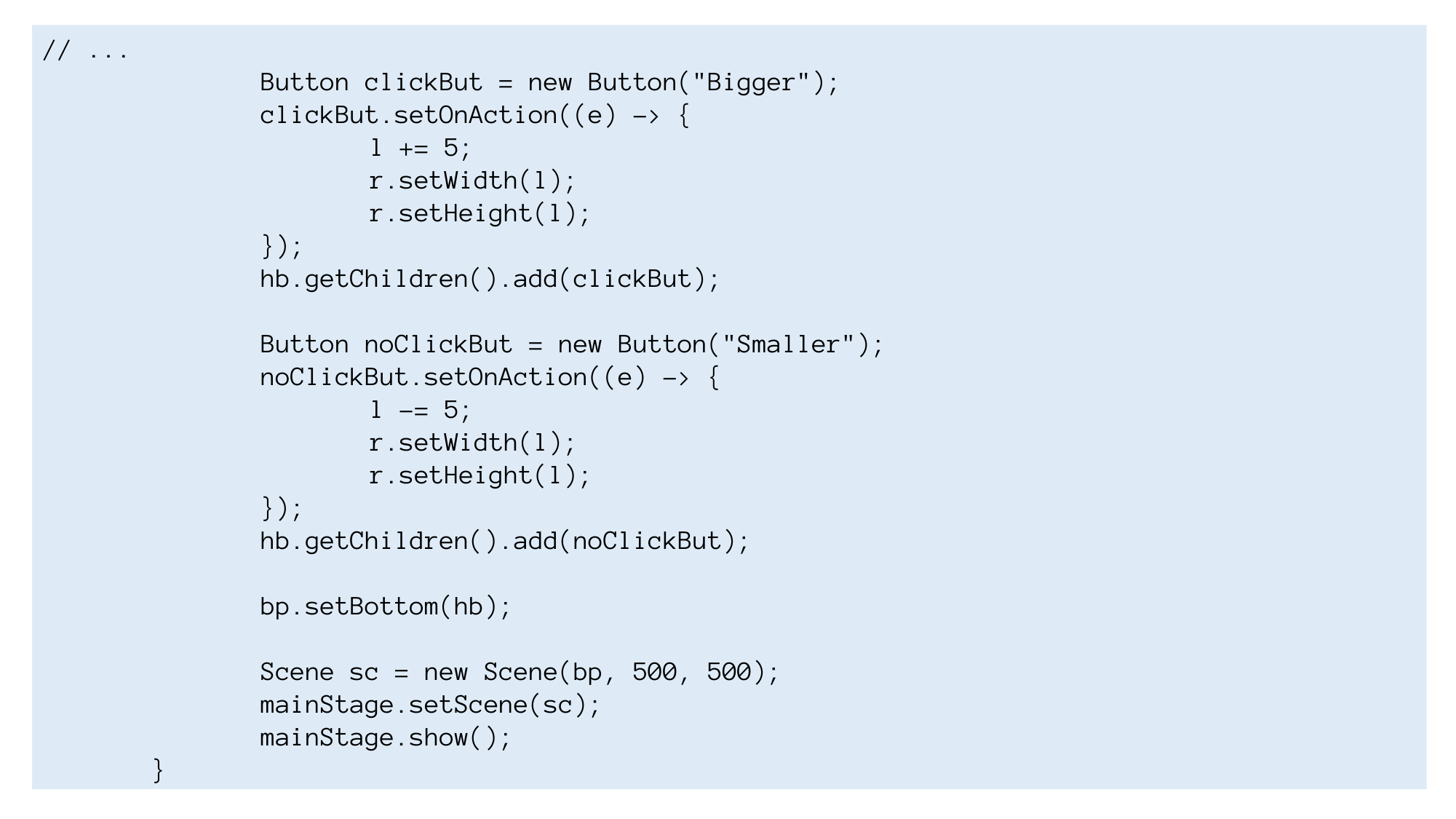

// ...
		Button clickBut = new Button("Bigger");
		clickBut.setOnAction((e) -> {
			l += 5;
			r.setWidth(l);
			r.setHeight(l);
		});
		hb.getChildren().add(clickBut);

		Button noClickBut = new Button("Smaller");
		noClickBut.setOnAction((e) -> {
			l -= 5;
			r.setWidth(l);
			r.setHeight(l);
		});
		hb.getChildren().add(noClickBut);

		bp.setBottom(hb);

		Scene sc = new Scene(bp, 500, 500);
		mainStage.setScene(sc);
		mainStage.show();
	}
11